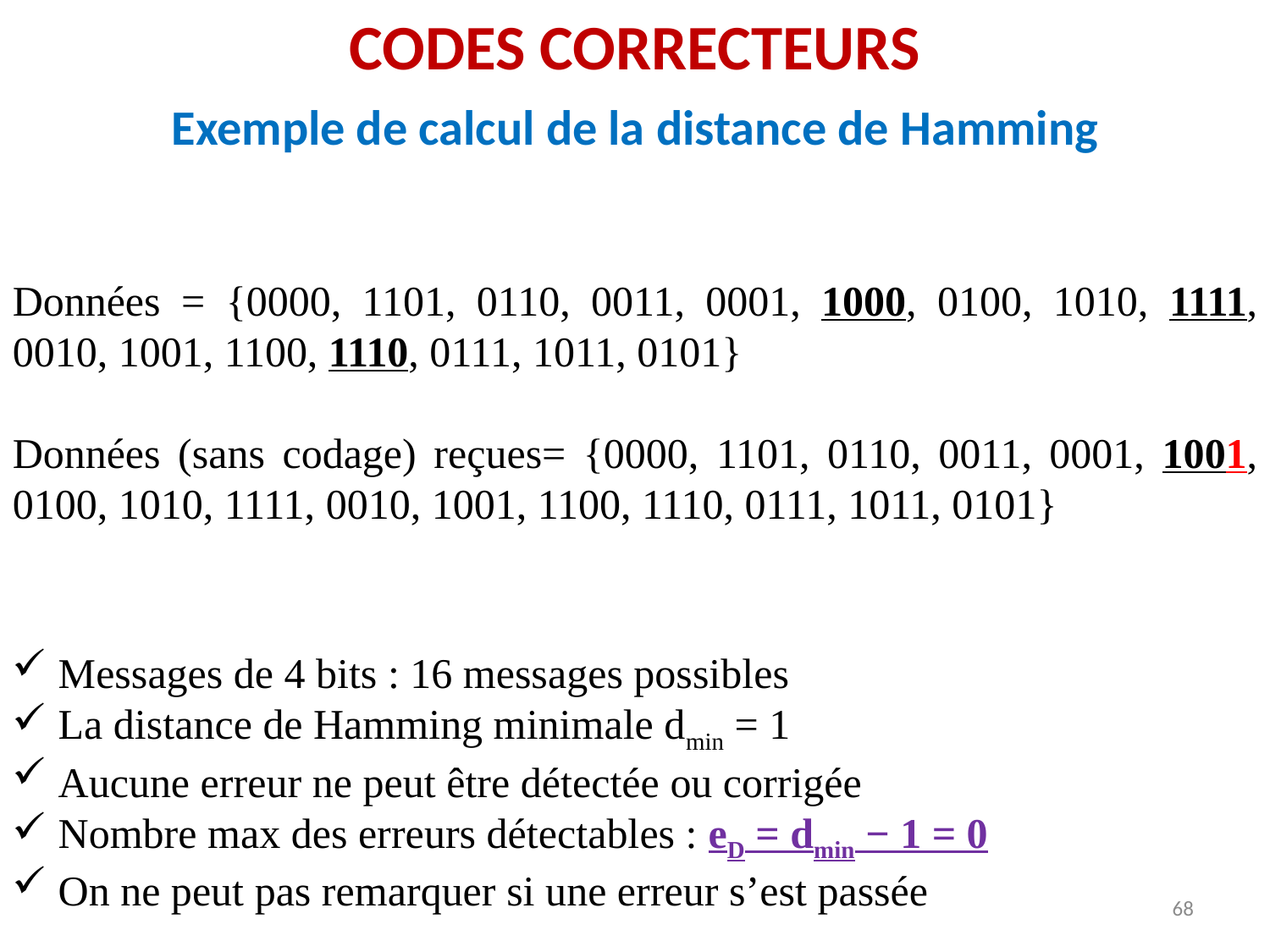

CODES CORRECTEURS

Exemple de calcul de la distance de Hamming

Données = {0000, 1101, 0110, 0011, 0001, 1000, 0100, 1010, 1111, 0010, 1001, 1100, 1110, 0111, 1011, 0101}

Données (sans codage) reçues= {0000, 1101, 0110, 0011, 0001, 1001, 0100, 1010, 1111, 0010, 1001, 1100, 1110, 0111, 1011, 0101}

 Messages de 4 bits : 16 messages possibles
 La distance de Hamming minimale dmin = 1
 Aucune erreur ne peut être détectée ou corrigée
 Nombre max des erreurs détectables : eD = dmin − 1 = 0
 On ne peut pas remarquer si une erreur s’est passée

68